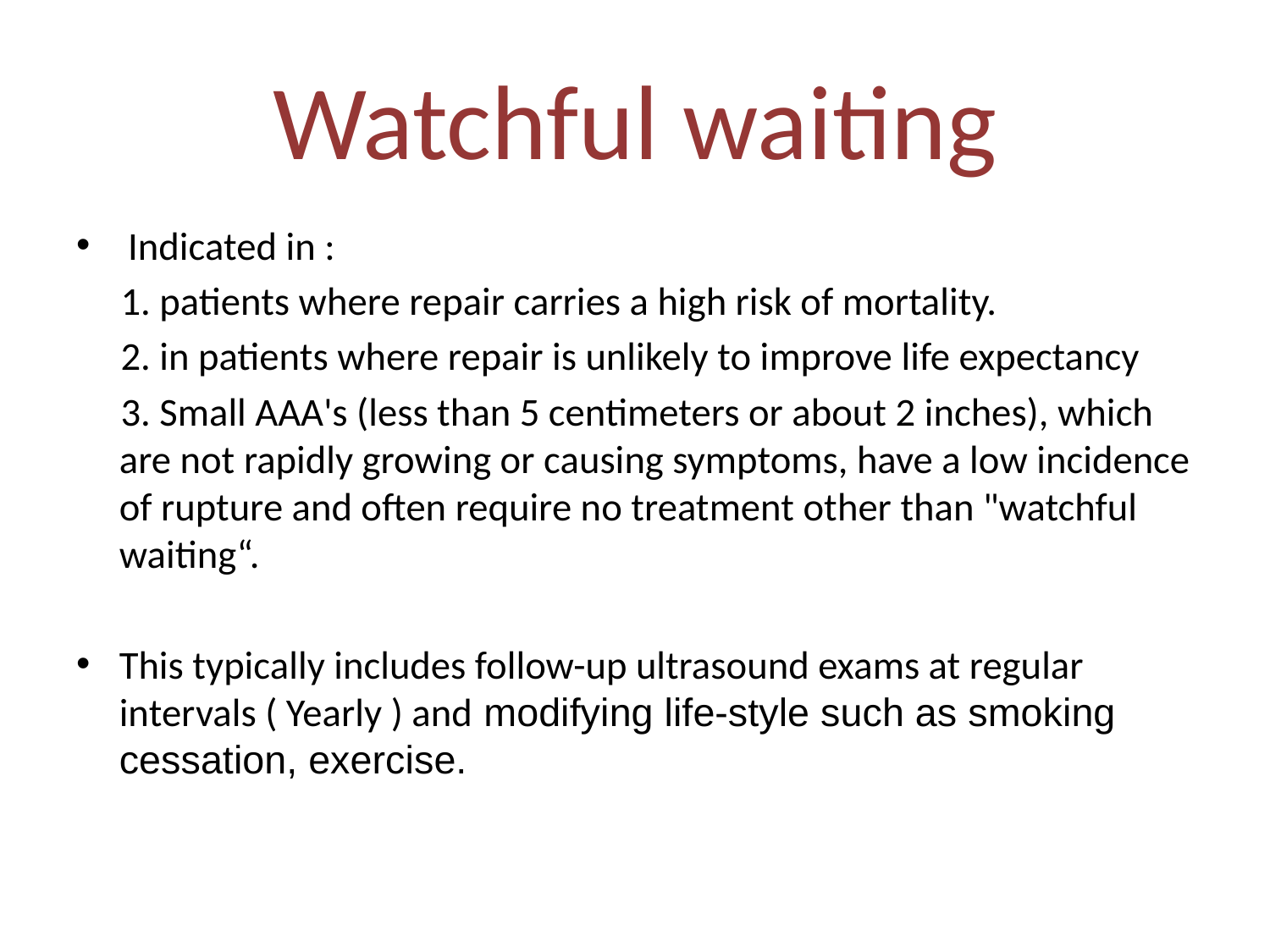

# Watchful waiting

 Indicated in :
     1. patients where repair carries a high risk of mortality.
     2. in patients where repair is unlikely to improve life expectancy
     3. Small AAA's (less than 5 centimeters or about 2 inches), which are not rapidly growing or causing symptoms, have a low incidence of rupture and often require no treatment other than "watchful waiting“.

This typically includes follow-up ultrasound exams at regular intervals ( Yearly ) and modifying life-style such as smoking cessation, exercise.